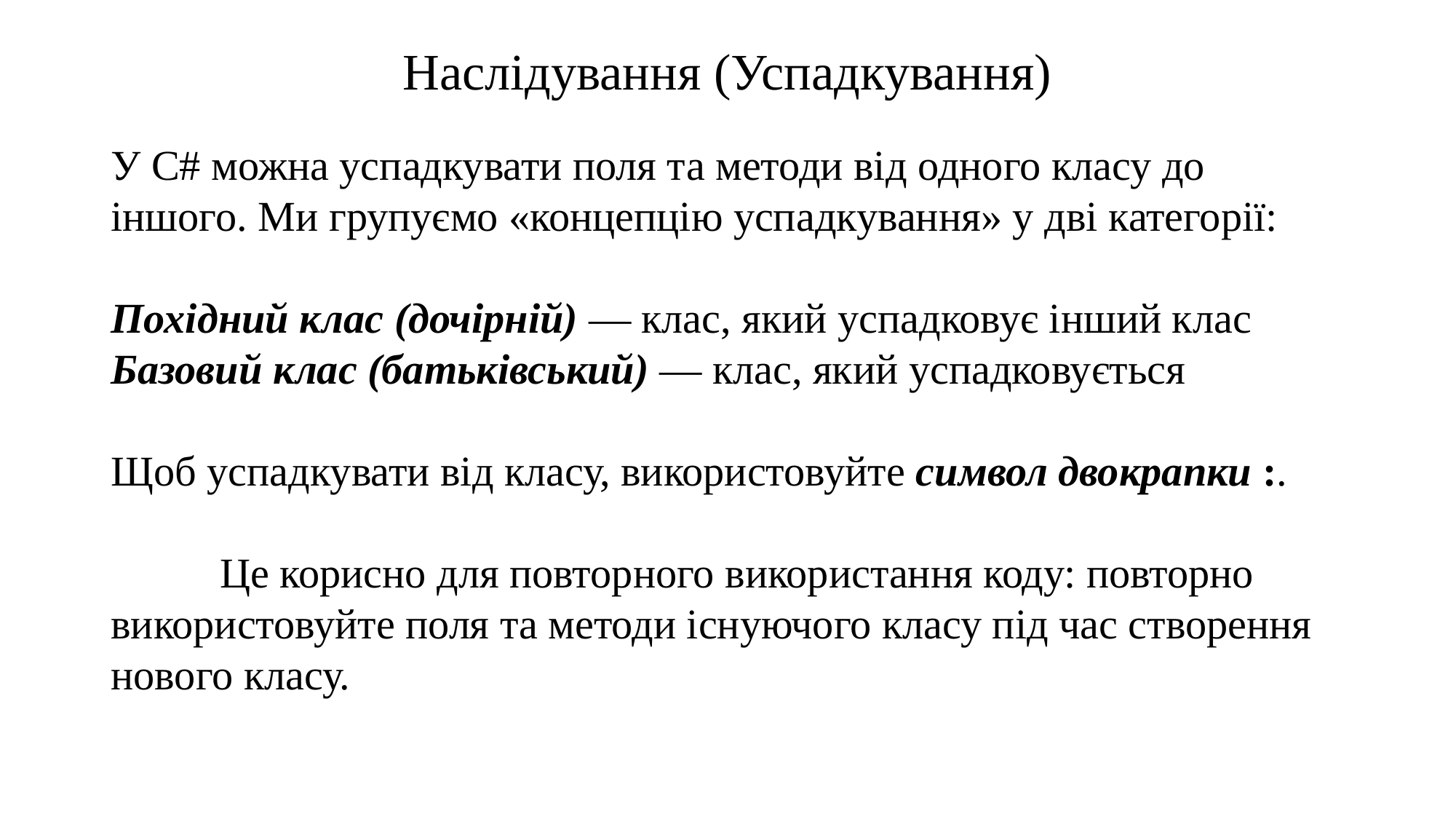

# Наслідування (Успадкування)
У C# можна успадкувати поля та методи від одного класу до іншого. Ми групуємо «концепцію успадкування» у дві категорії:

Похідний клас (дочірній) — клас, який успадковує інший клас
Базовий клас (батьківський) — клас, який успадковується

Щоб успадкувати від класу, використовуйте символ двокрапки :.

	Це корисно для повторного використання коду: повторно використовуйте поля та методи існуючого класу під час створення нового класу.